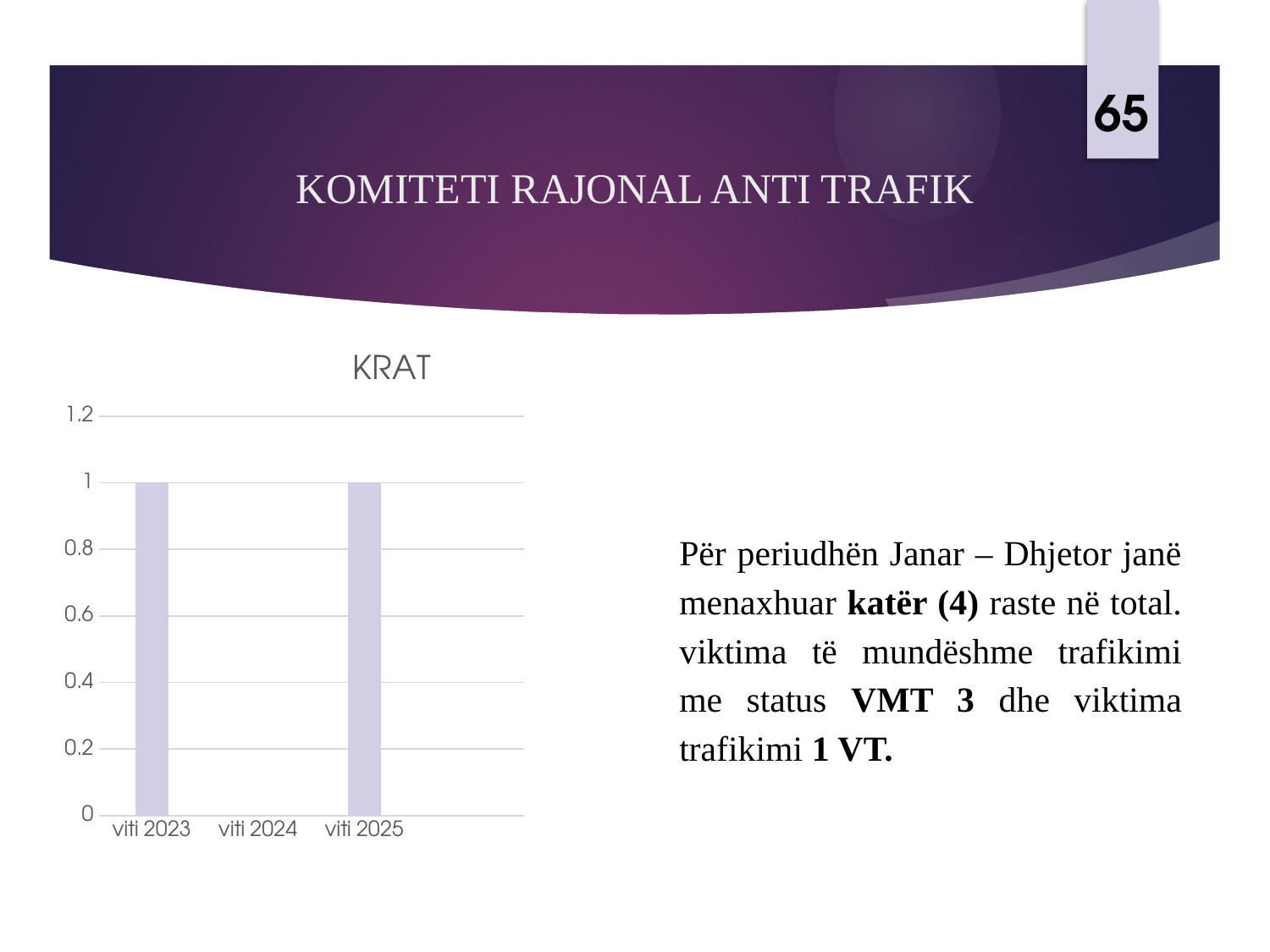

65
# KOMITETI RAJONAL ANTI TRAFIK

### Chart: KRAT

| Category | KRAT |
|---|---|
| viti 2023 | 1.0 |
| viti 2024 | 0.0 |
| viti 2025 | 1.0 |
Për periudhën Janar – Dhjetor janë menaxhuar katër (4) raste në total. viktima të mundëshme trafikimi me status VMT 3 dhe viktima trafikimi 1 VT.